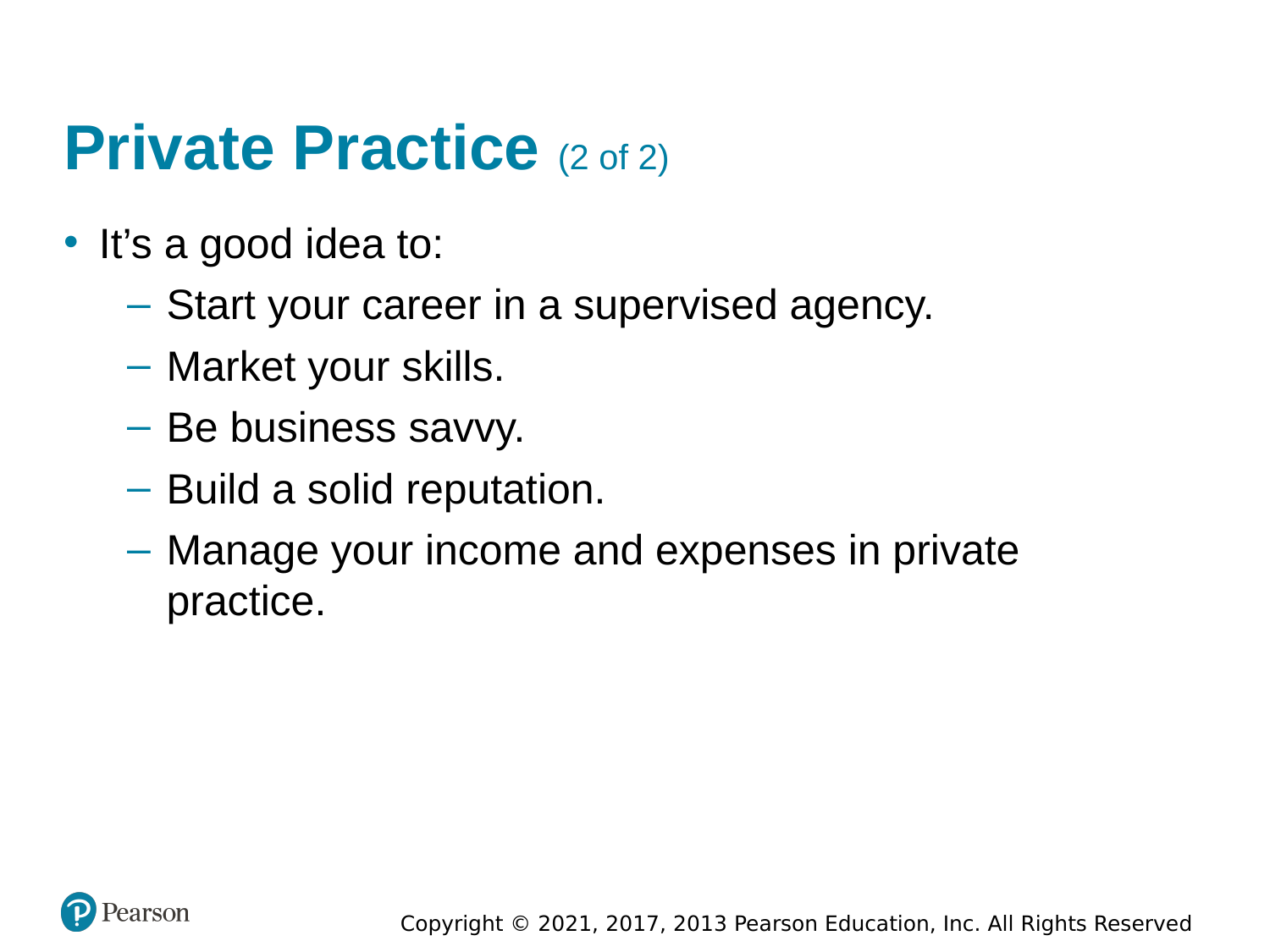

# Private Practice (2 of 2)
It’s a good idea to:
Start your career in a supervised agency.
Market your skills.
Be business savvy.
Build a solid reputation.
Manage your income and expenses in private practice.